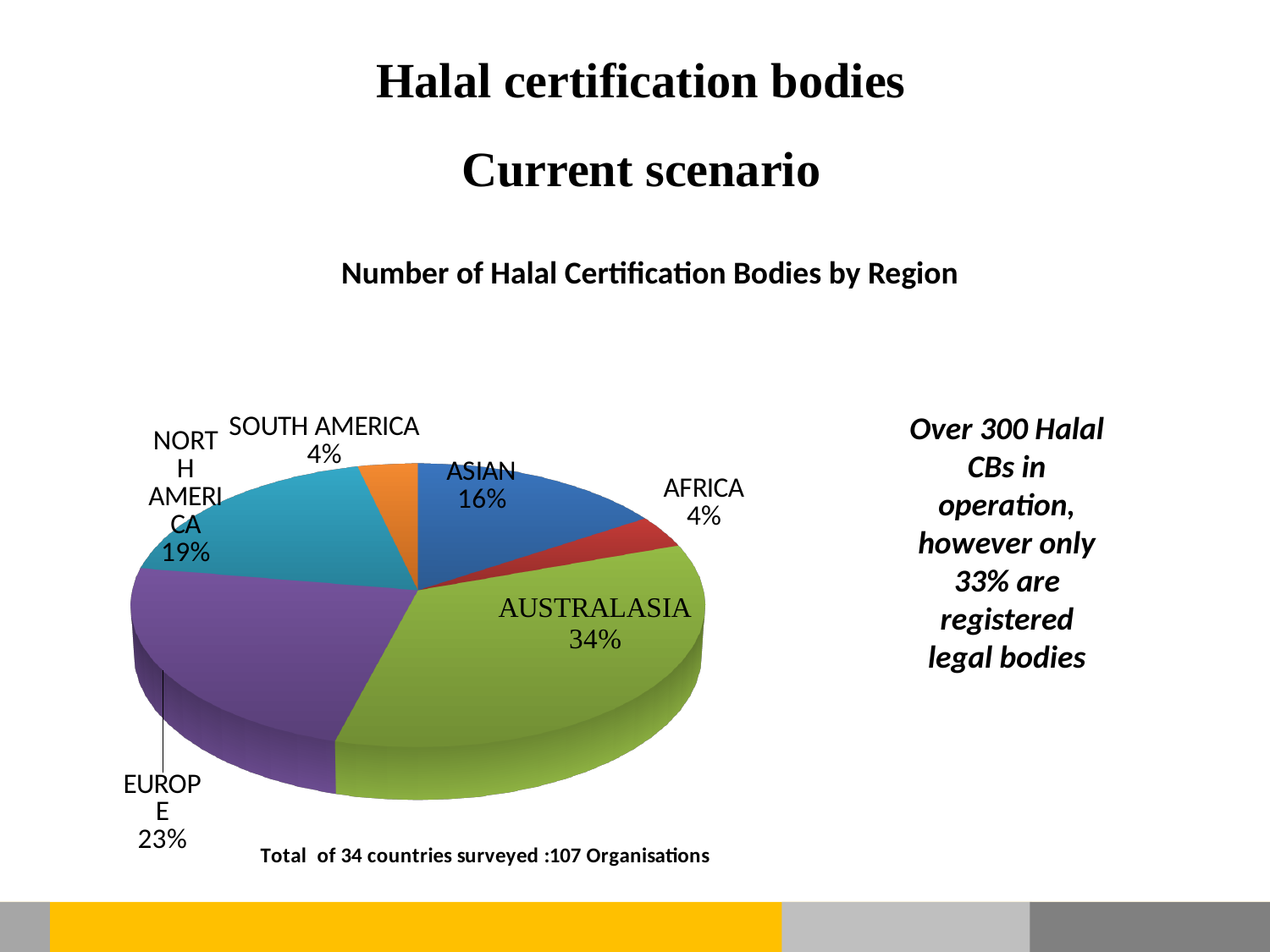

Halal certification bodies
Current scenario
Number of Halal Certification Bodies by Region

[unsupported chart]

Over 300 Halal CBs in operation, however only 33% are registered legal bodies